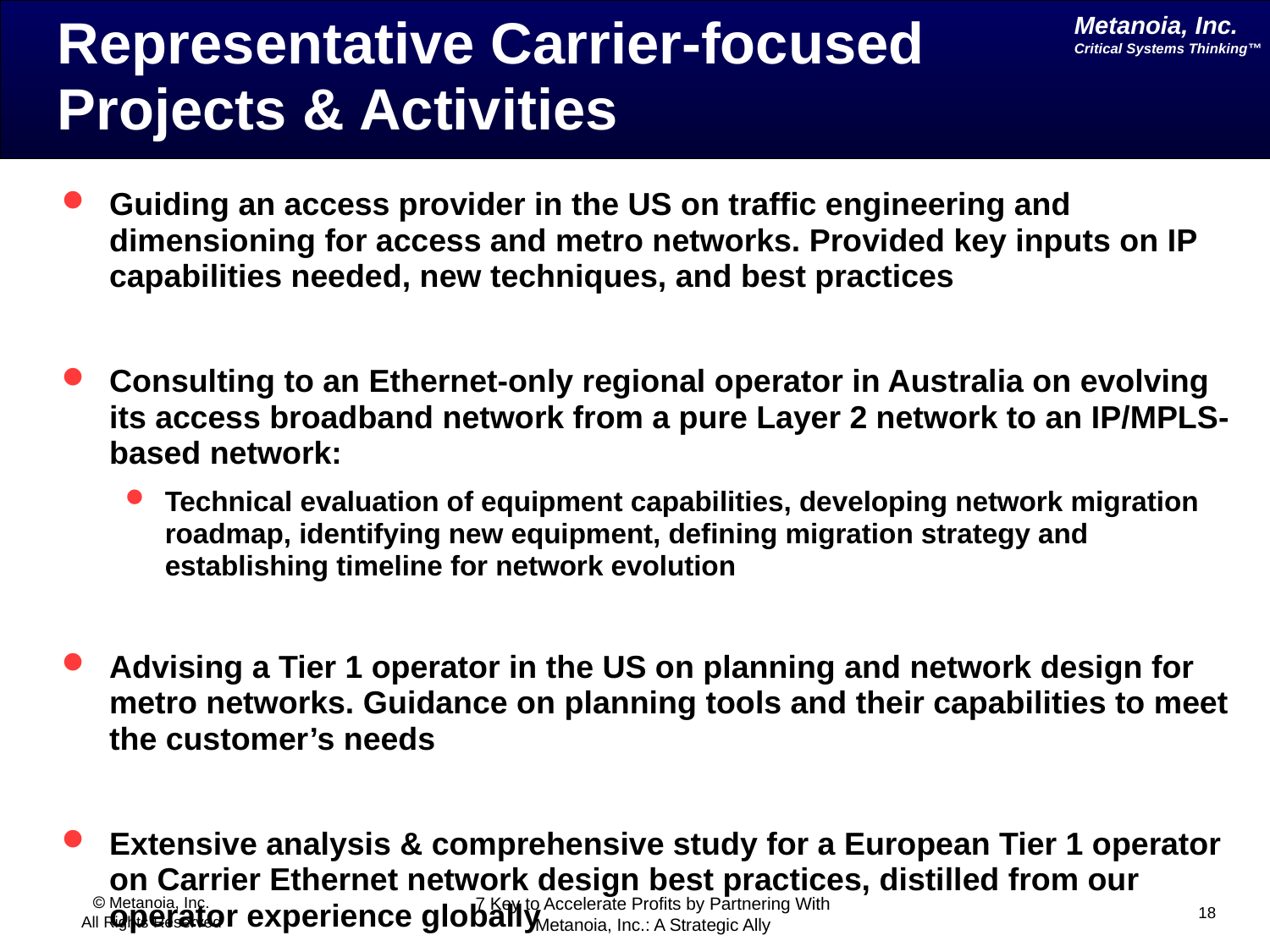

# Representative Carrier-focused Projects & Activities
Guiding an access provider in the US on traffic engineering and dimensioning for access and metro networks. Provided key inputs on IP capabilities needed, new techniques, and best practices

Consulting to an Ethernet-only regional operator in Australia on evolving its access broadband network from a pure Layer 2 network to an IP/MPLS-based network:
Technical evaluation of equipment capabilities, developing network migration roadmap, identifying new equipment, defining migration strategy and establishing timeline for network evolution

Advising a Tier 1 operator in the US on planning and network design for metro networks. Guidance on planning tools and their capabilities to meet the customer’s needs

Extensive analysis & comprehensive study for a European Tier 1 operator on Carrier Ethernet network design best practices, distilled from our operator experience globally